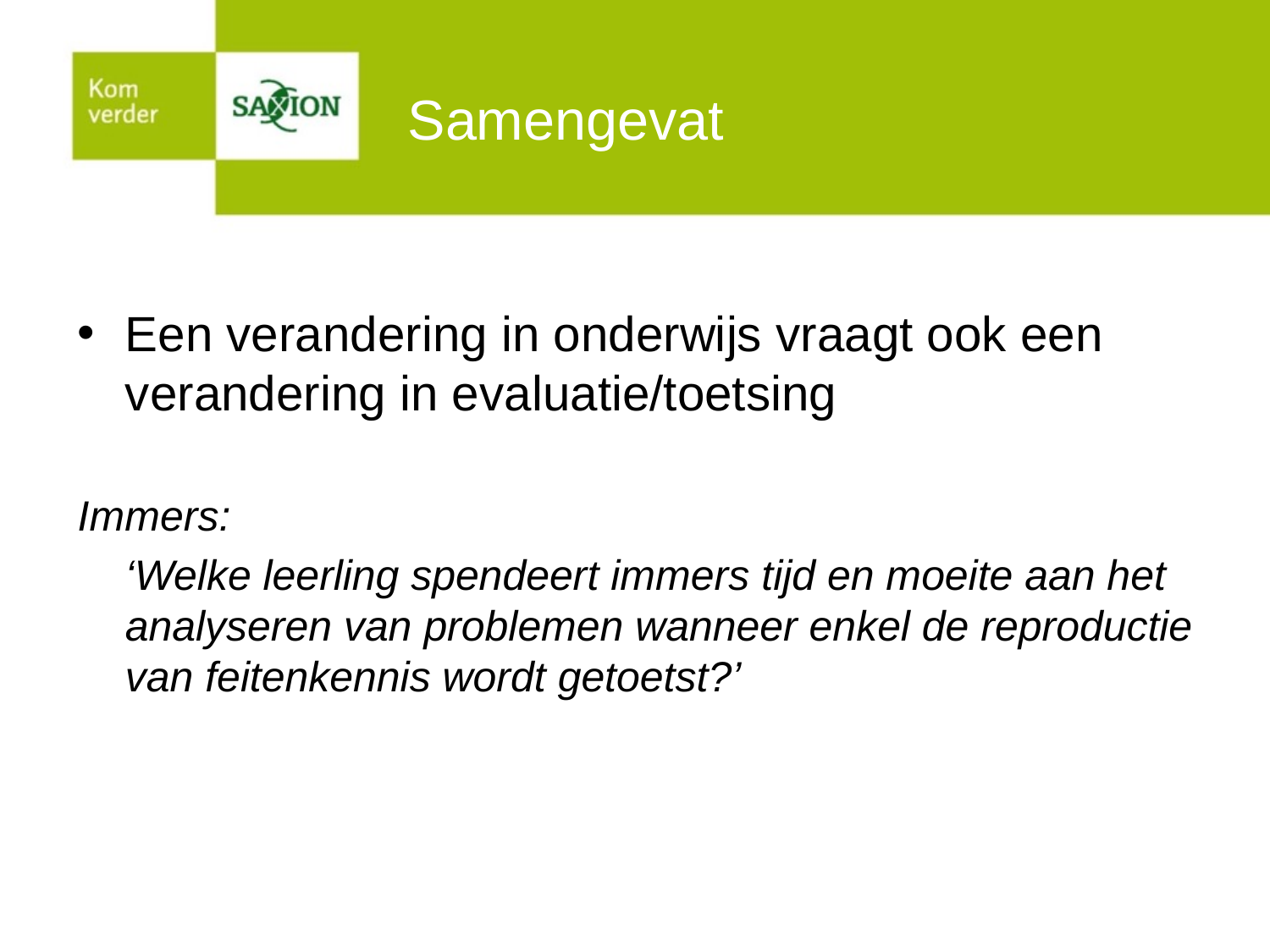

# Samengevat
Een verandering in onderwijs vraagt ook een verandering in evaluatie/toetsing

Immers:
	‘Welke leerling spendeert immers tijd en moeite aan het analyseren van problemen wanneer enkel de reproductie van feitenkennis wordt getoetst?’